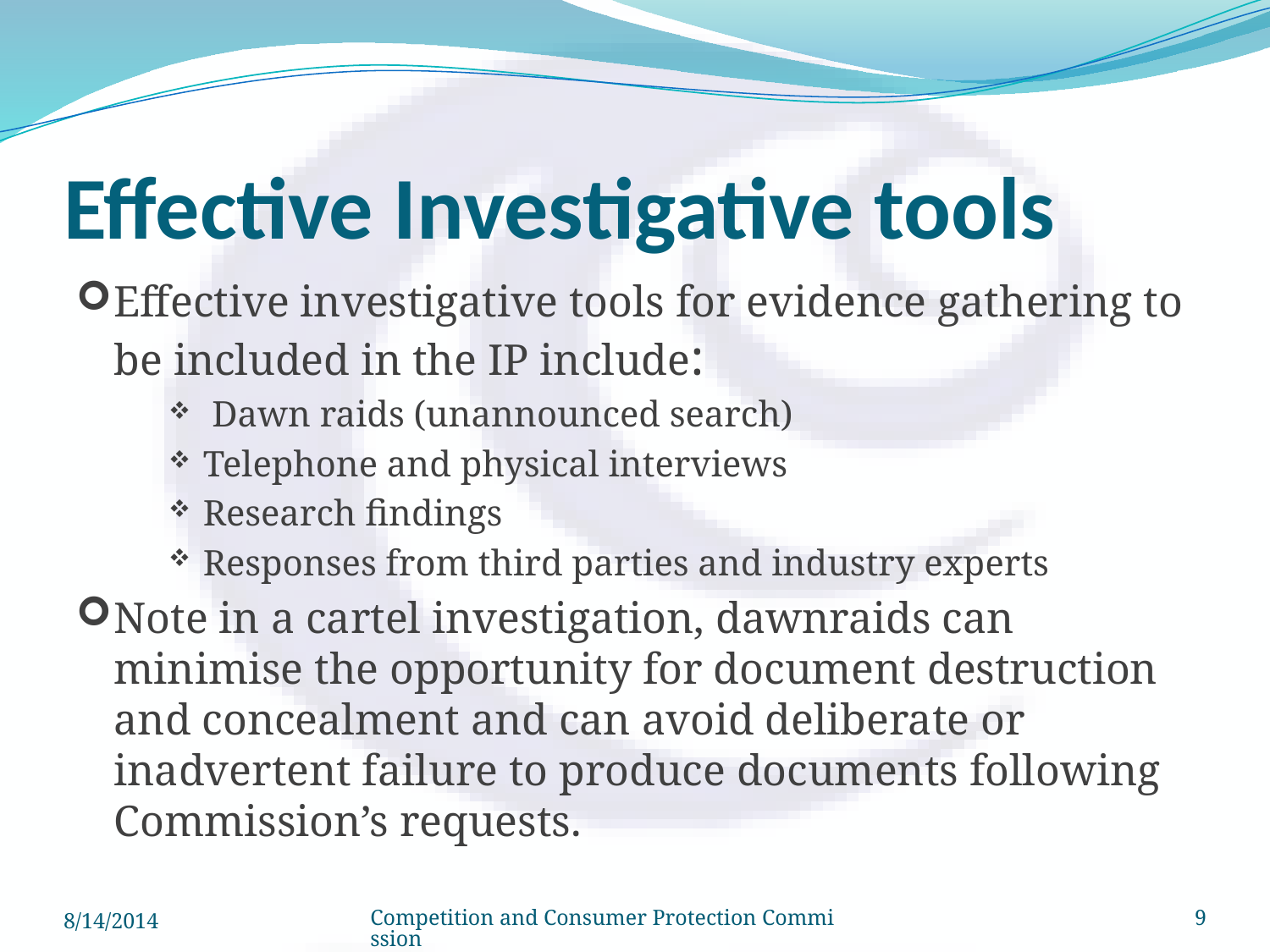

# Effective Investigative tools
Effective investigative tools for evidence gathering to be included in the IP include:
 Dawn raids (unannounced search)
Telephone and physical interviews
Research findings
Responses from third parties and industry experts
Note in a cartel investigation, dawnraids can minimise the opportunity for document destruction and concealment and can avoid deliberate or inadvertent failure to produce documents following Commission’s requests.

8/14/2014
Competition and Consumer Protection Commission
9